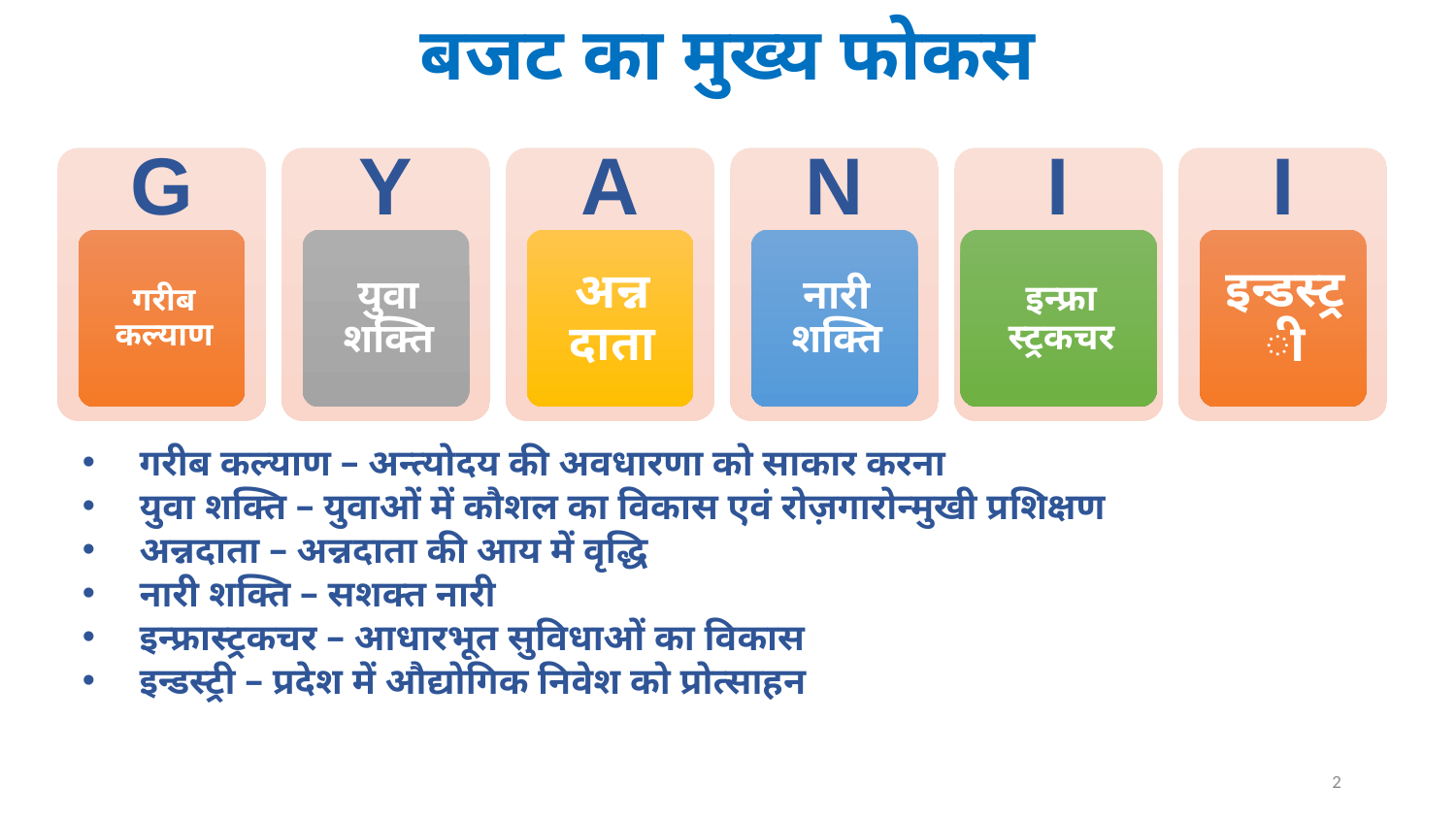

बजट का मुख्य फोकस
G
गरीब कल्याण
Y
युवा शक्ति
A
अन्न दाता
N
नारी शक्ति
I
इन्फ्रा स्ट्रकचर
I
इन्डस्ट्री
गरीब कल्याण – अन्त्योदय की अवधारणा को साकार करना
युवा शक्ति – युवाओं में कौशल का विकास एवं रोज़गारोन्मुखी प्रशिक्षण
अन्नदाता – अन्नदाता की आय में वृद्धि
नारी शक्ति – सशक्त नारी
इन्फ्रास्ट्रकचर – आधारभूत सुविधाओं का विकास
इन्डस्ट्री – प्रदेश में औद्योगिक निवेश को प्रोत्साहन
2